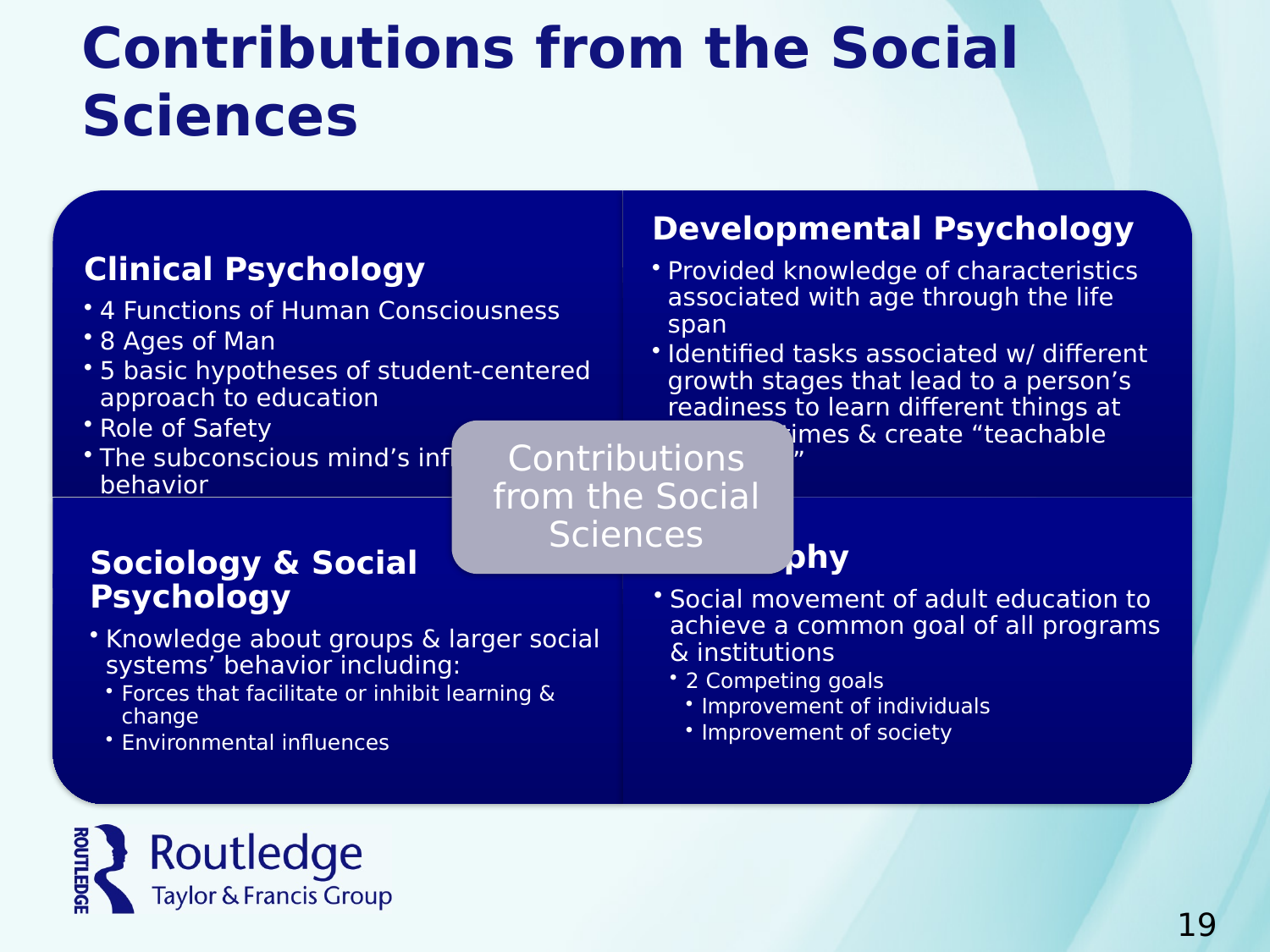

# Contributions from the Social Sciences

Clinical Psychology
4 Functions of Human Consciousness
8 Ages of Man
5 basic hypotheses of student-centered approach to education
Role of Safety
The subconscious mind’s influence on behavior
Developmental Psychology
Provided knowledge of characteristics associated with age through the life span
Identified tasks associated w/ different growth stages that lead to a person’s readiness to learn different things at different times & create “teachable moments.”
Sociology & Social Psychology
Knowledge about groups & larger social systems’ behavior including:
Forces that facilitate or inhibit learning & change
Environmental influences
Philosophy
Social movement of adult education to achieve a common goal of all programs & institutions
2 Competing goals
Improvement of individuals
Improvement of society
Contributions from the Social Sciences
19